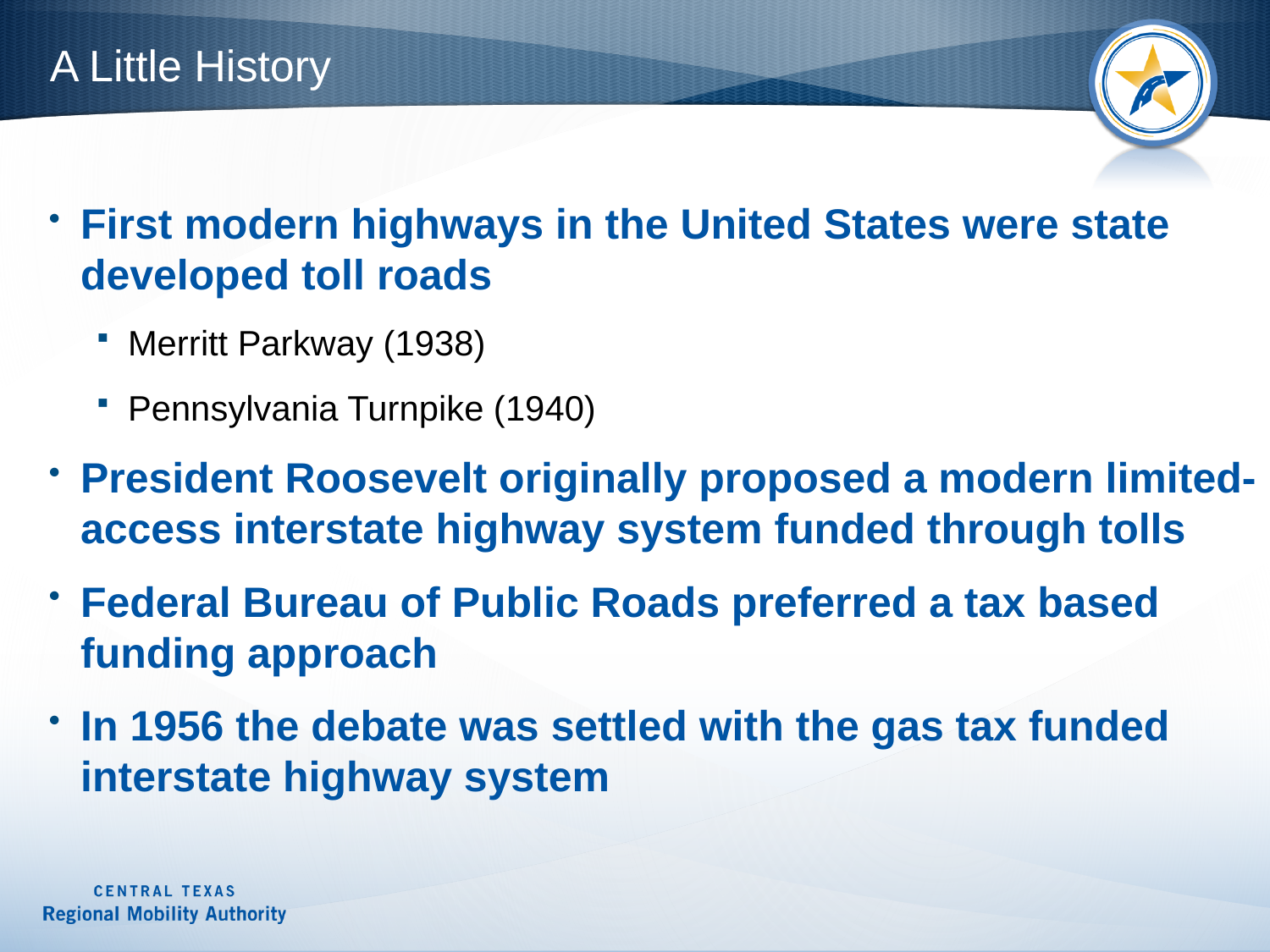

# A Little History
First modern highways in the United States were state developed toll roads
Merritt Parkway (1938)
Pennsylvania Turnpike (1940)
President Roosevelt originally proposed a modern limited-access interstate highway system funded through tolls
Federal Bureau of Public Roads preferred a tax based funding approach
In 1956 the debate was settled with the gas tax funded interstate highway system